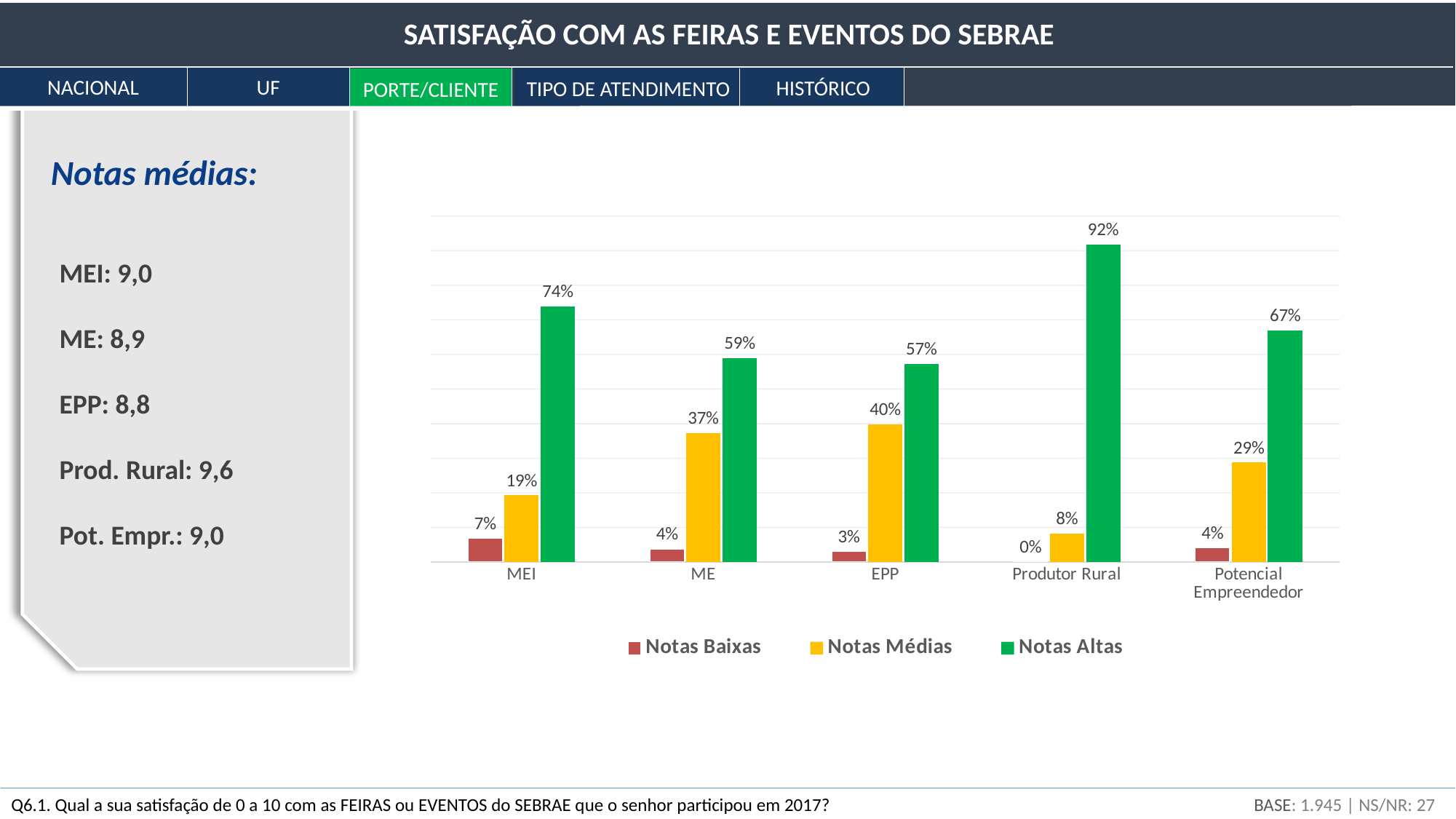

SATISFAÇÃO COM AS FEIRAS E EVENTOS DO SEBRAE
NACIONAL
UF
HISTÓRICO
TIPO DE ATENDIMENTO
PORTE/CLIENTE

Notas médias:

### Chart

| Category | Notas Baixas | Notas Médias | Notas Altas |
|---|---|---|---|
| MEI | 0.0678134720245816 | 0.19288745608180433 | 0.7392990718936141 |
| ME | 0.03777019340159272 | 0.3724118316268487 | 0.5898179749715586 |
| EPP | 0.02945640831040698 | 0.3977800967650128 | 0.5727634949245802 |
| Produtor Rural | 0.0 | 0.08235981308411215 | 0.9176401869158878 |
| Potencial Empreendedor | 0.04196205436833784 | 0.2878181261794257 | 0.6702198194522364 |
MEI: 9,0
ME: 8,9
EPP: 8,8
Prod. Rural: 9,6
Pot. Empr.: 9,0
BASE: 1.945 | NS/NR: 27
Q6.1. Qual a sua satisfação de 0 a 10 com as FEIRAS ou EVENTOS do SEBRAE que o senhor participou em 2017?